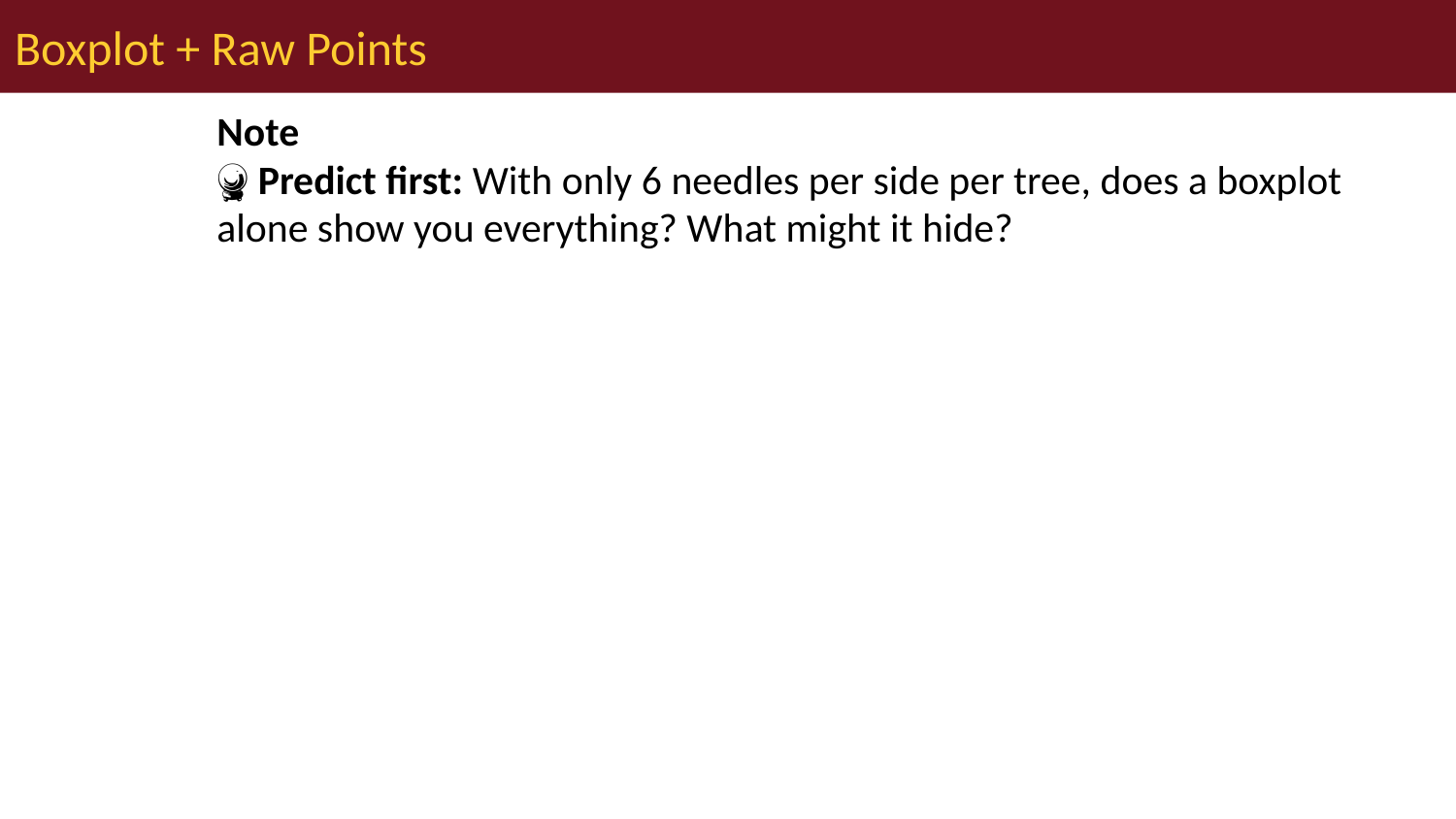

# Boxplot + Raw Points
Note
🔮 Predict first: With only 6 needles per side per tree, does a boxplot alone show you everything? What might it hide?